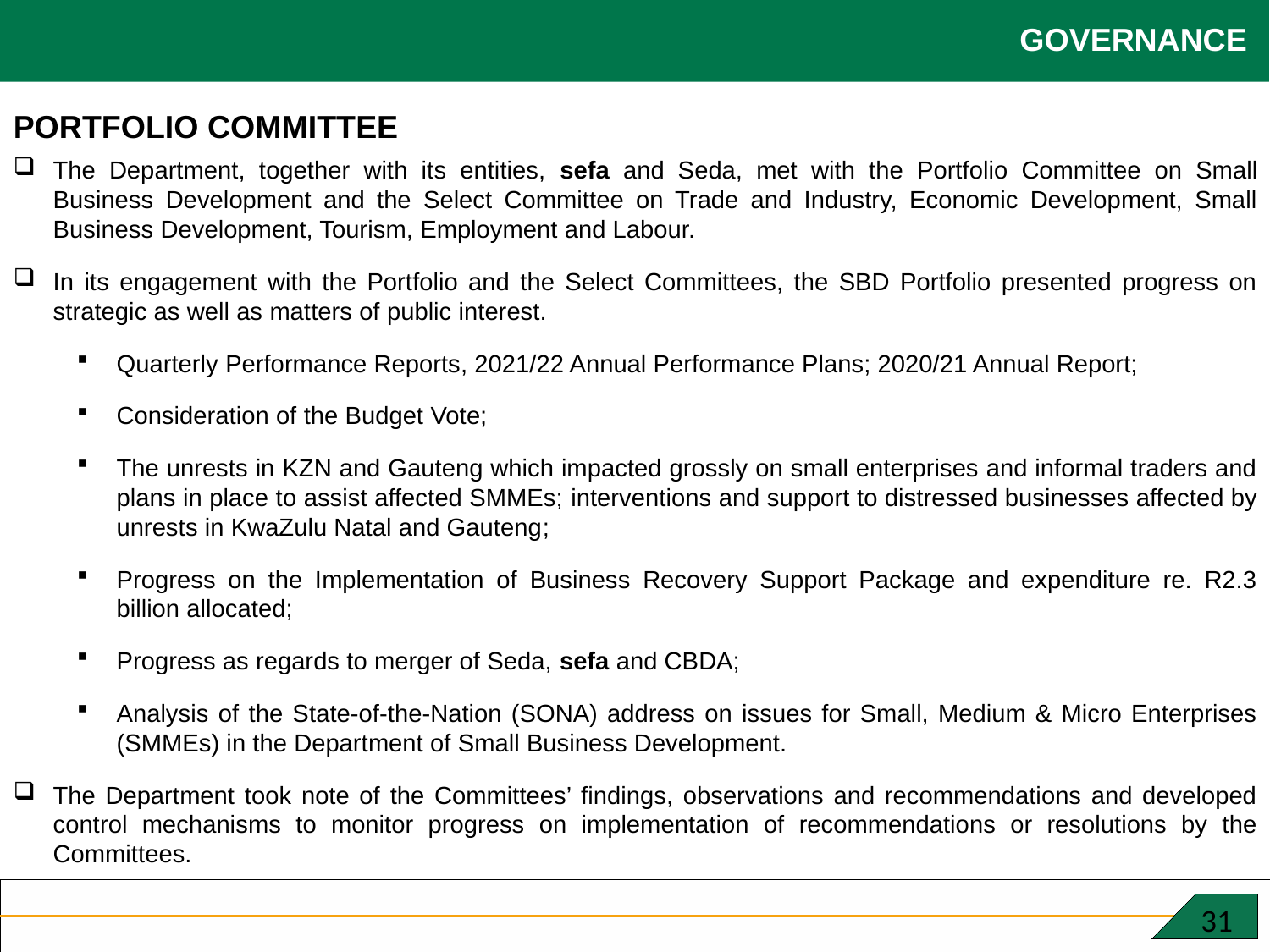

GOVERNANCE
PORTFOLIO COMMITTEE
The Department, together with its entities, sefa and Seda, met with the Portfolio Committee on Small Business Development and the Select Committee on Trade and Industry, Economic Development, Small Business Development, Tourism, Employment and Labour.
In its engagement with the Portfolio and the Select Committees, the SBD Portfolio presented progress on strategic as well as matters of public interest.
Quarterly Performance Reports, 2021/22 Annual Performance Plans; 2020/21 Annual Report;
Consideration of the Budget Vote;
The unrests in KZN and Gauteng which impacted grossly on small enterprises and informal traders and plans in place to assist affected SMMEs; interventions and support to distressed businesses affected by unrests in KwaZulu Natal and Gauteng;
Progress on the Implementation of Business Recovery Support Package and expenditure re. R2.3 billion allocated;
Progress as regards to merger of Seda, sefa and CBDA;
Analysis of the State-of-the-Nation (SONA) address on issues for Small, Medium & Micro Enterprises (SMMEs) in the Department of Small Business Development.
The Department took note of the Committees’ findings, observations and recommendations and developed control mechanisms to monitor progress on implementation of recommendations or resolutions by the Committees.

     31